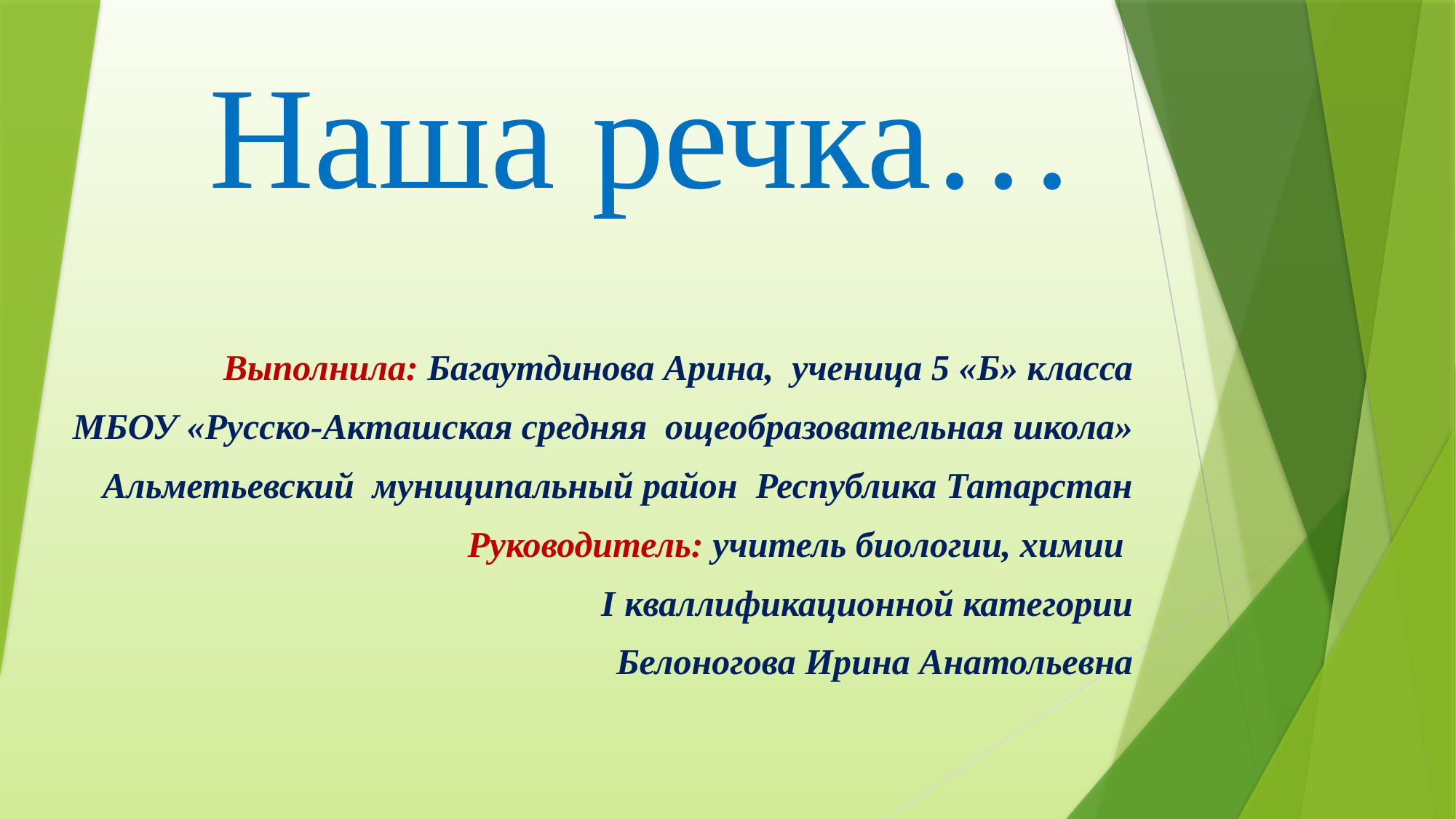

# Наша речка…

Выполнила: Багаутдинова Арина,  ученица 5 «Б» класса
МБОУ «Русско-Акташская средняя  ощеобразовательная школа»
Альметьевский  муниципальный район  Республика Татарстан
Руководитель: учитель биологии, химии
I кваллификационной категории
 Белоногова Ирина Анатольевна